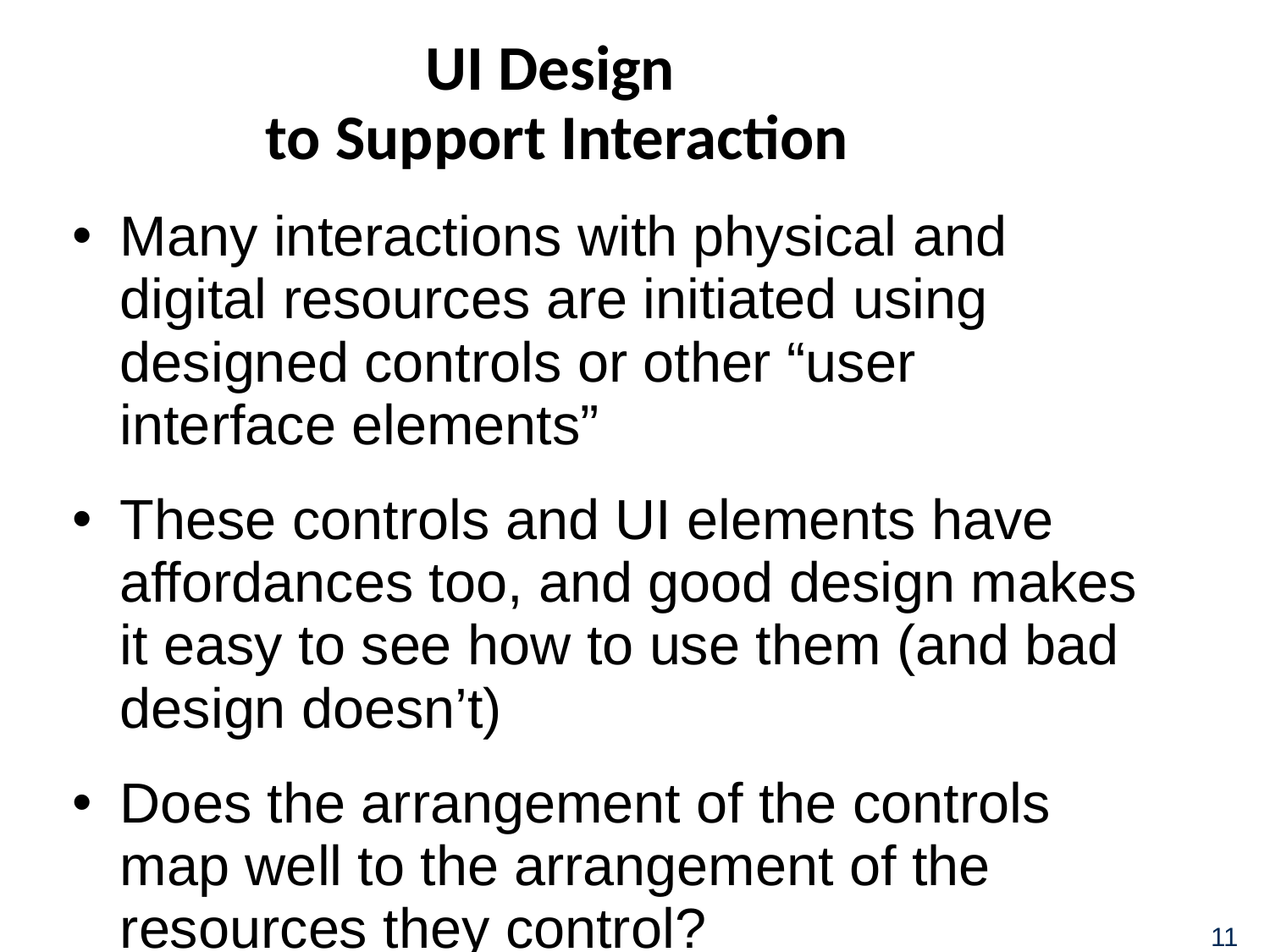

# UI Design to Support Interaction
Many interactions with physical and digital resources are initiated using designed controls or other “user interface elements”
These controls and UI elements have affordances too, and good design makes it easy to see how to use them (and bad design doesn’t)
Does the arrangement of the controls map well to the arrangement of the resources they control?
11